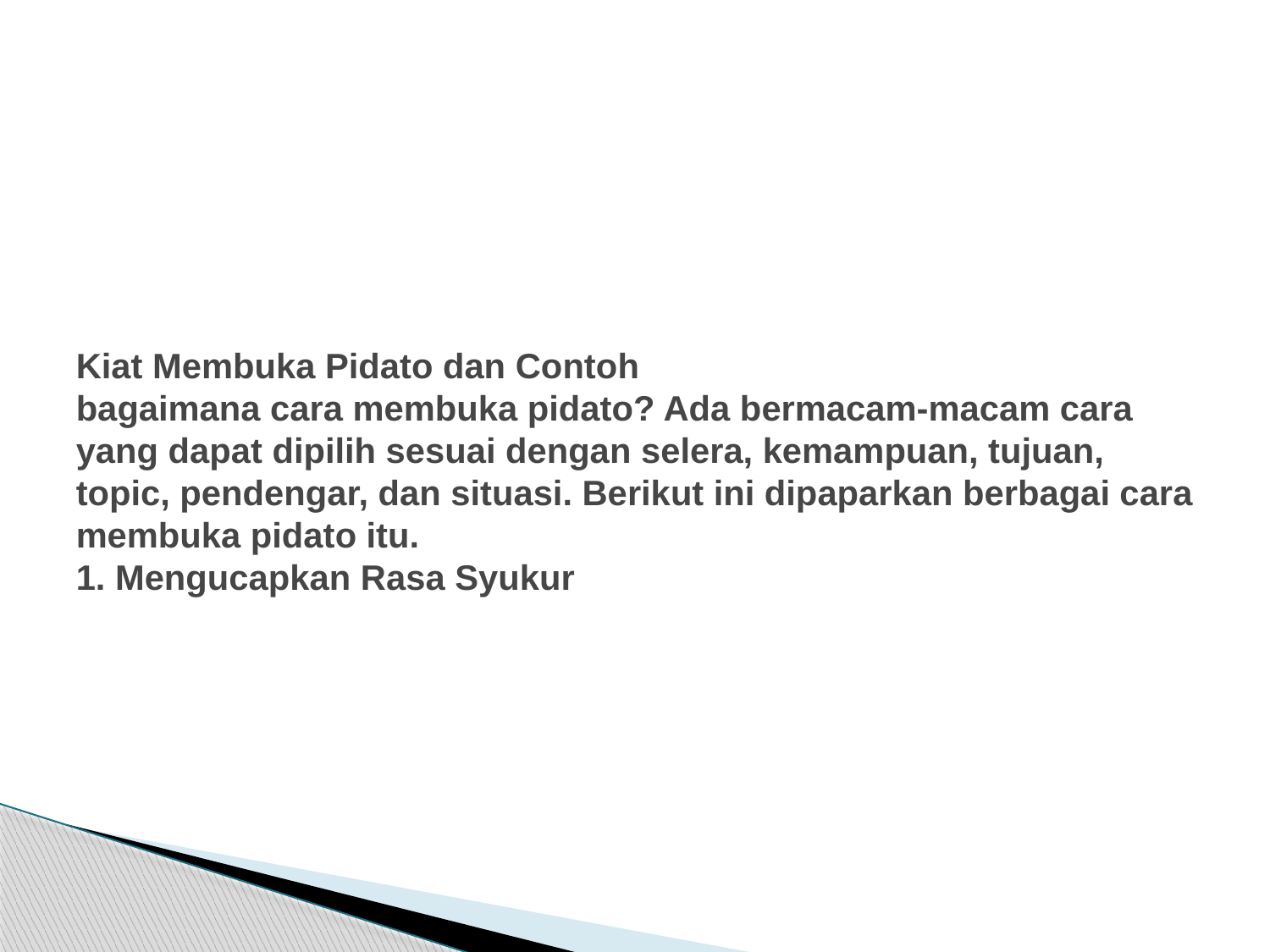

# Kiat Membuka Pidato dan Contoh bagaimana cara membuka pidato? Ada bermacam-macam cara yang dapat dipilih sesuai dengan selera, kemampuan, tujuan, topic, pendengar, dan situasi. Berikut ini dipaparkan berbagai cara membuka pidato itu. 1. Mengucapkan Rasa Syukur